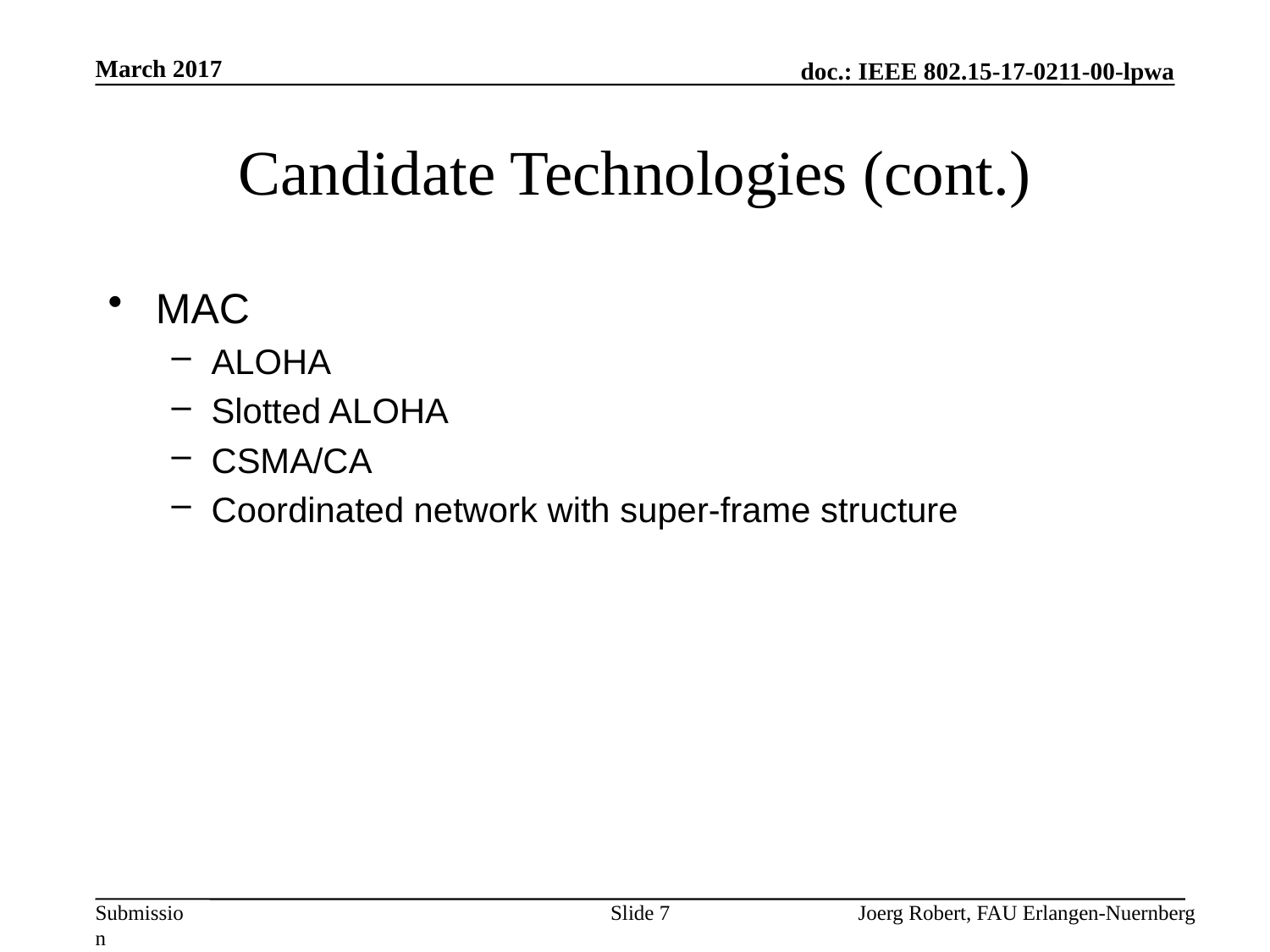

March 2017
# Candidate Technologies (cont.)
MAC
ALOHA
Slotted ALOHA
CSMA/CA
Coordinated network with super-frame structure

Slide 7
Joerg Robert, FAU Erlangen-Nuernberg